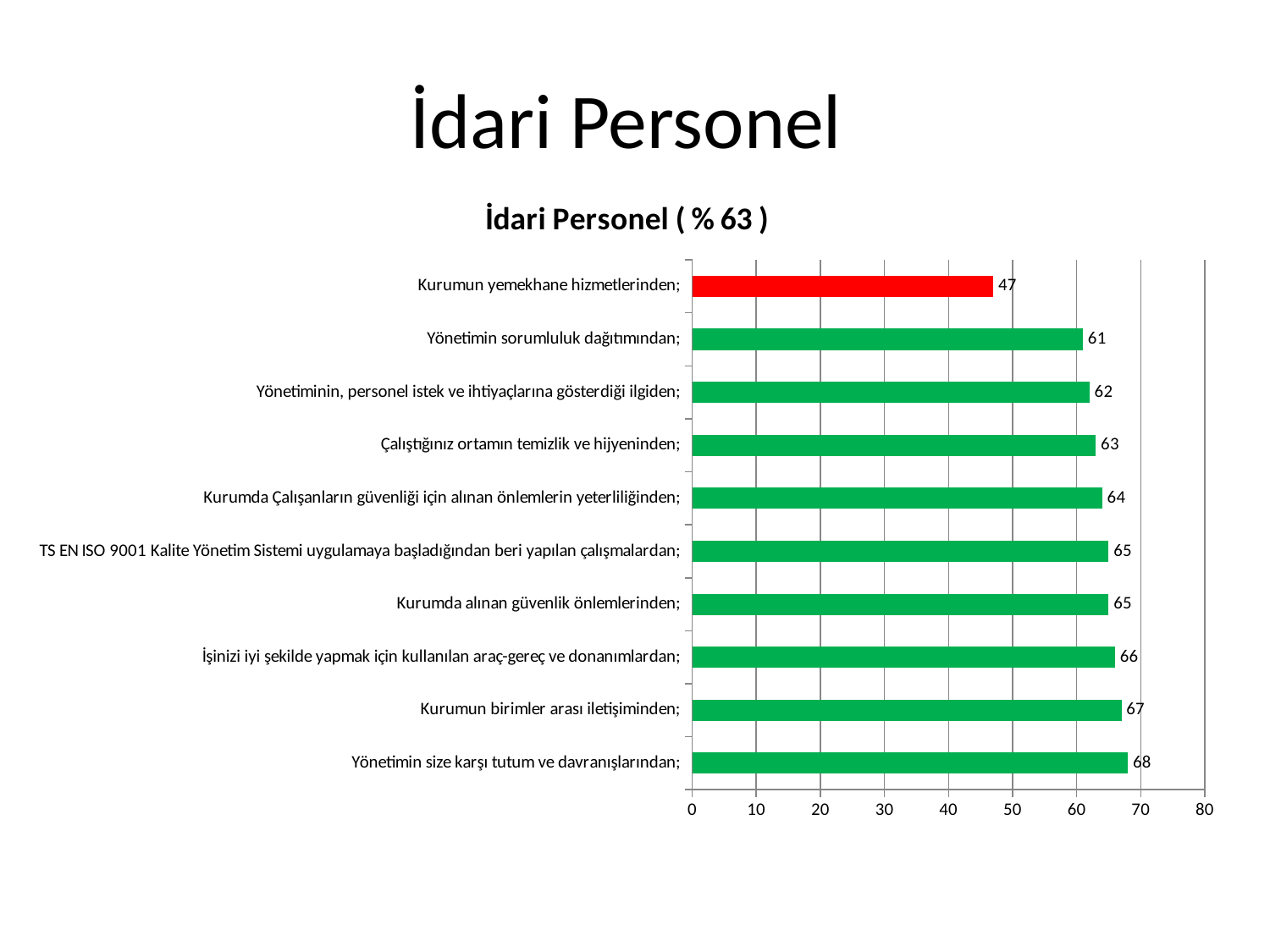

# İdari Personel

### Chart:

| Category | İdari Personel ( % 63 ) |
|---|---|
| Yönetimin size karşı tutum ve davranışlarından; | 68.0 |
| Kurumun birimler arası iletişiminden; | 67.0 |
| İşinizi iyi şekilde yapmak için kullanılan araç-gereç ve donanımlardan; | 66.0 |
| Kurumda alınan güvenlik önlemlerinden; | 65.0 |
| TS EN ISO 9001 Kalite Yönetim Sistemi uygulamaya başladığından beri yapılan çalışmalardan; | 65.0 |
| Kurumda Çalışanların güvenliği için alınan önlemlerin yeterliliğinden; | 64.0 |
| Çalıştığınız ortamın temizlik ve hijyeninden; | 63.0 |
|  Yönetiminin, personel istek ve ihtiyaçlarına gösterdiği ilgiden; | 62.0 |
| Yönetimin sorumluluk dağıtımından; | 61.0 |
| Kurumun yemekhane hizmetlerinden; | 47.0 |